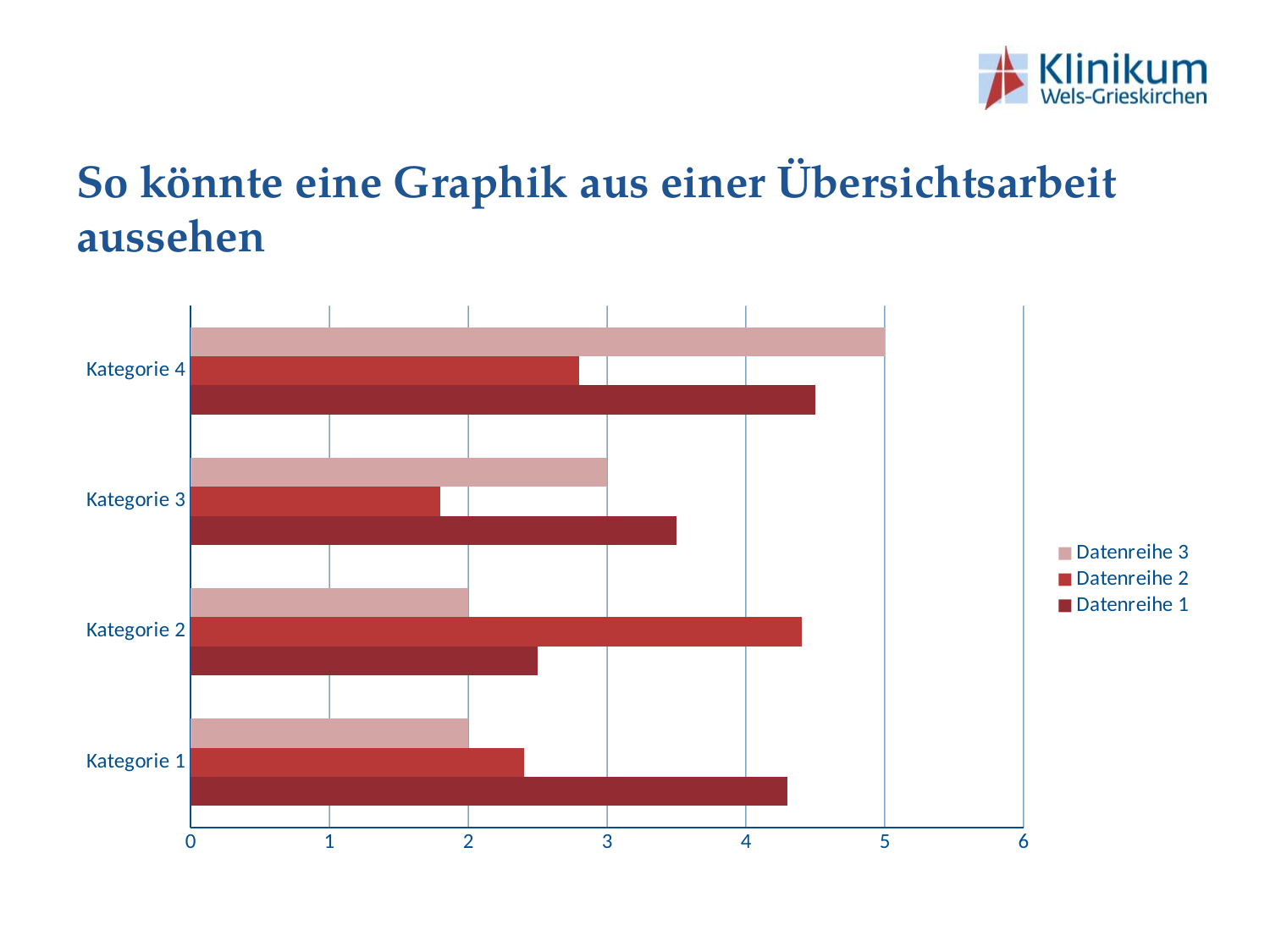

# So könnte eine Graphik aus einer Übersichtsarbeit aussehen